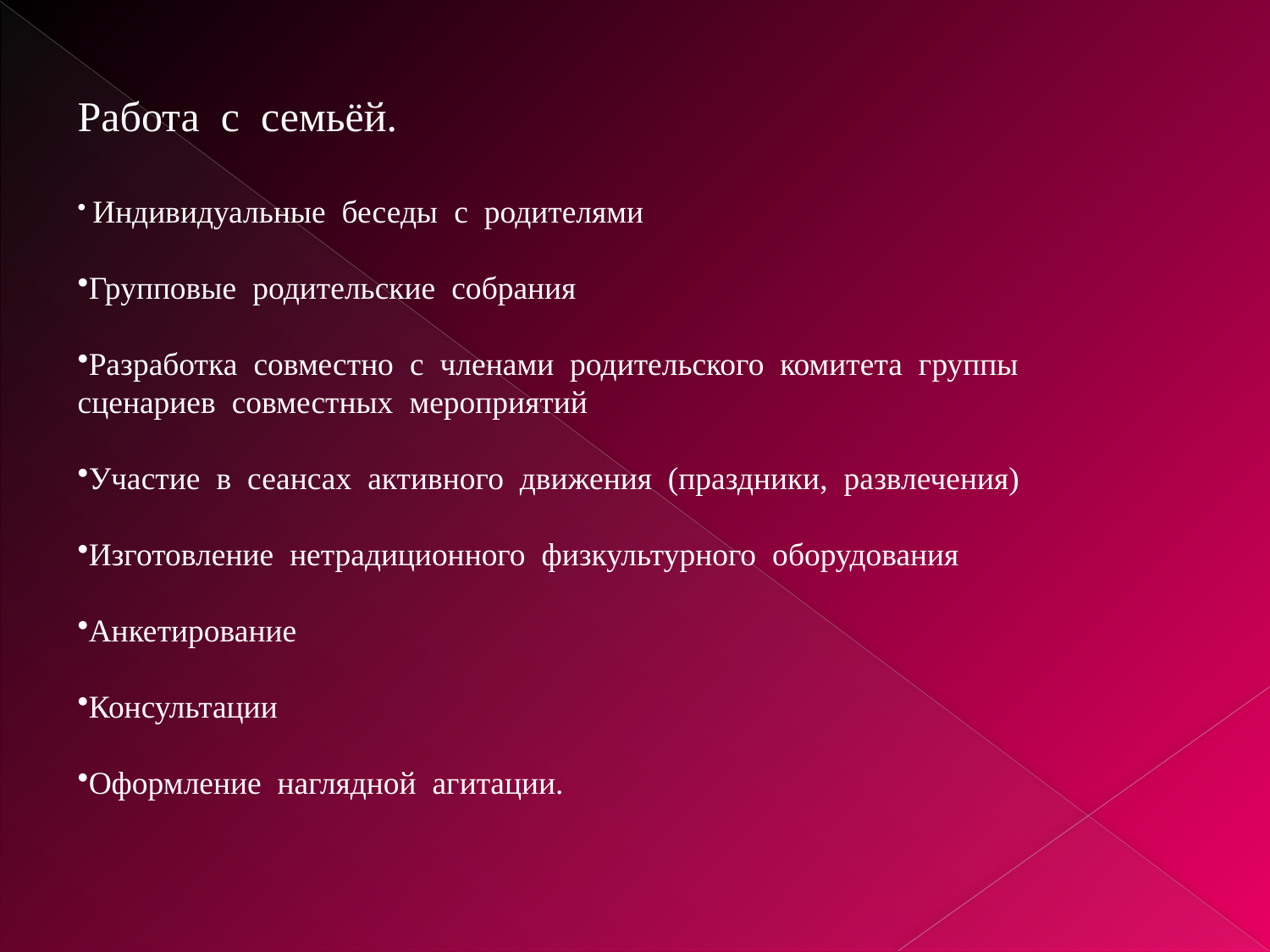

Работа  с  семьёй.

 Индивидуальные  беседы  с  родителями

Групповые  родительские  собрания

Разработка  совместно  с  членами  родительского  комитета  группы  сценариев  совместных  мероприятий
Участие  в  сеансах  активного  движения  (праздники,  развлечения)

Изготовление  нетрадиционного  физкультурного  оборудования

Анкетирование

Консультации

Оформление  наглядной  агитации.